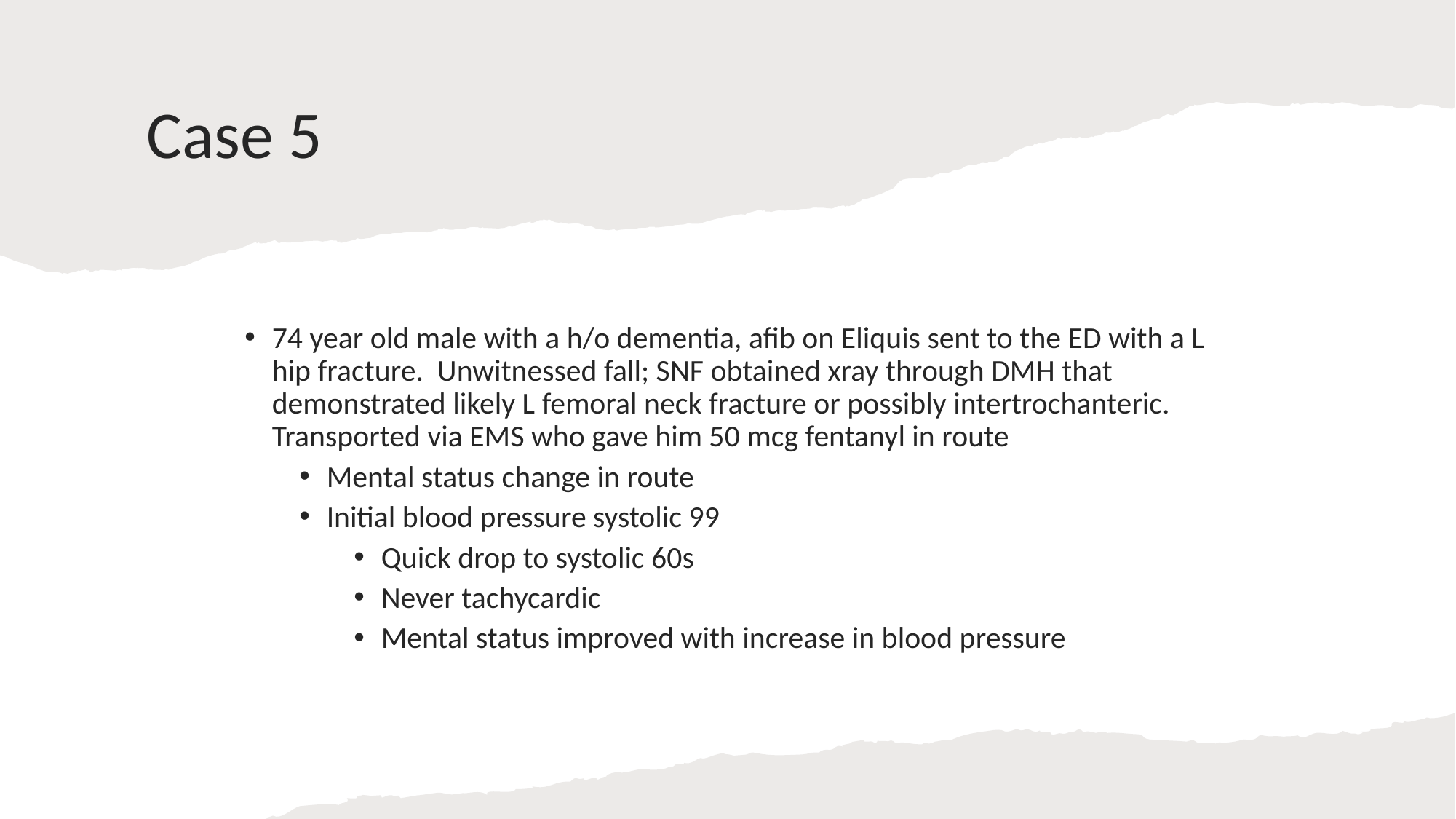

# Case 5
74 year old male with a h/o dementia, afib on Eliquis sent to the ED with a L hip fracture.  Unwitnessed fall; SNF obtained xray through DMH that demonstrated likely L femoral neck fracture or possibly intertrochanteric.  Transported via EMS who gave him 50 mcg fentanyl in route
Mental status change in route
Initial blood pressure systolic 99
Quick drop to systolic 60s
Never tachycardic
Mental status improved with increase in blood pressure